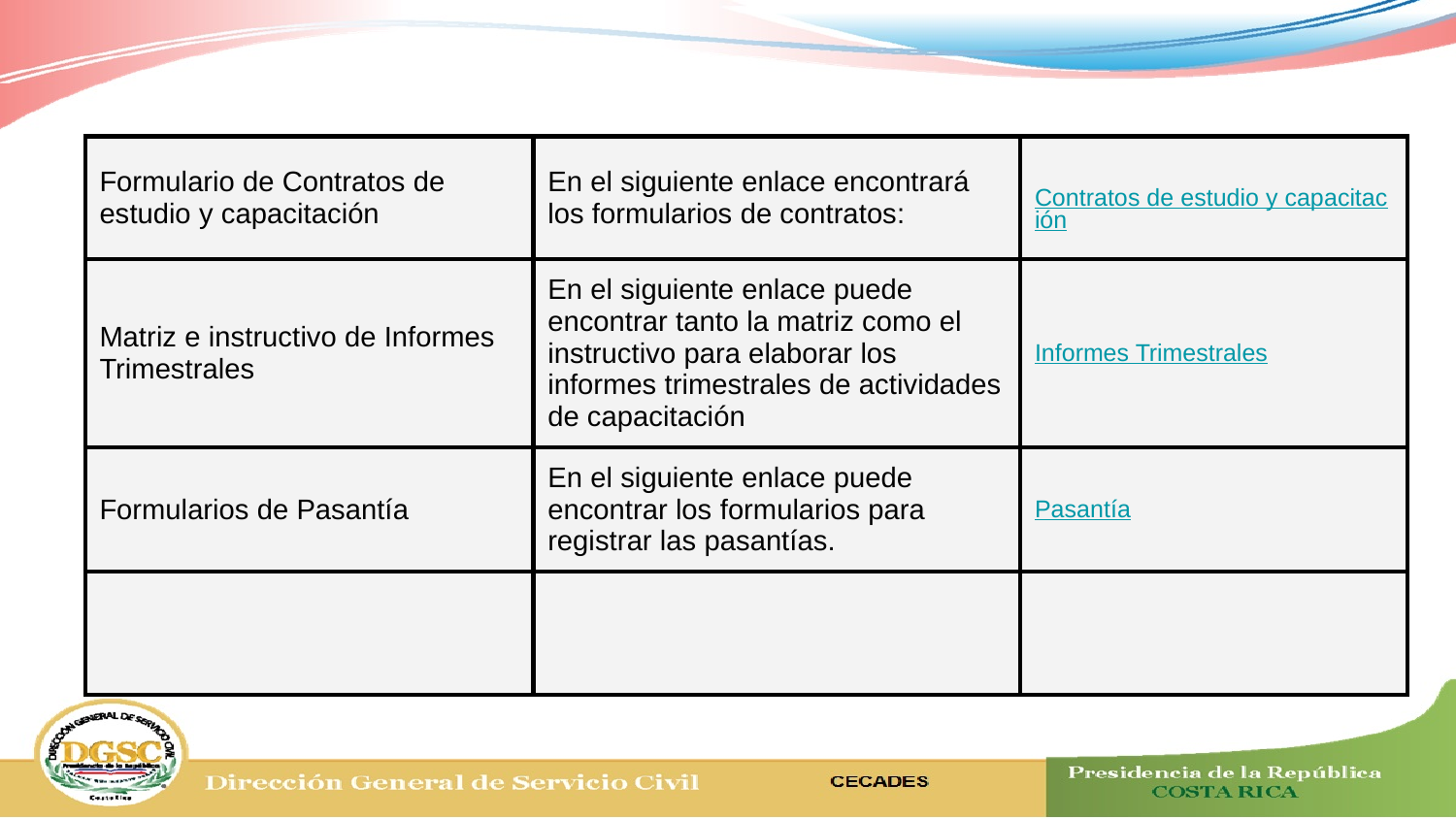

| Formulario de Contratos de estudio y capacitación | En el siguiente enlace encontrará los formularios de contratos: | Contratos de estudio y capacitación |
| --- | --- | --- |
| Matriz e instructivo de Informes Trimestrales | En el siguiente enlace puede encontrar tanto la matriz como el instructivo para elaborar los informes trimestrales de actividades de capacitación | Informes Trimestrales |
| Formularios de Pasantía | En el siguiente enlace puede encontrar los formularios para registrar las pasantías. | Pasantía |
|  |  |  |